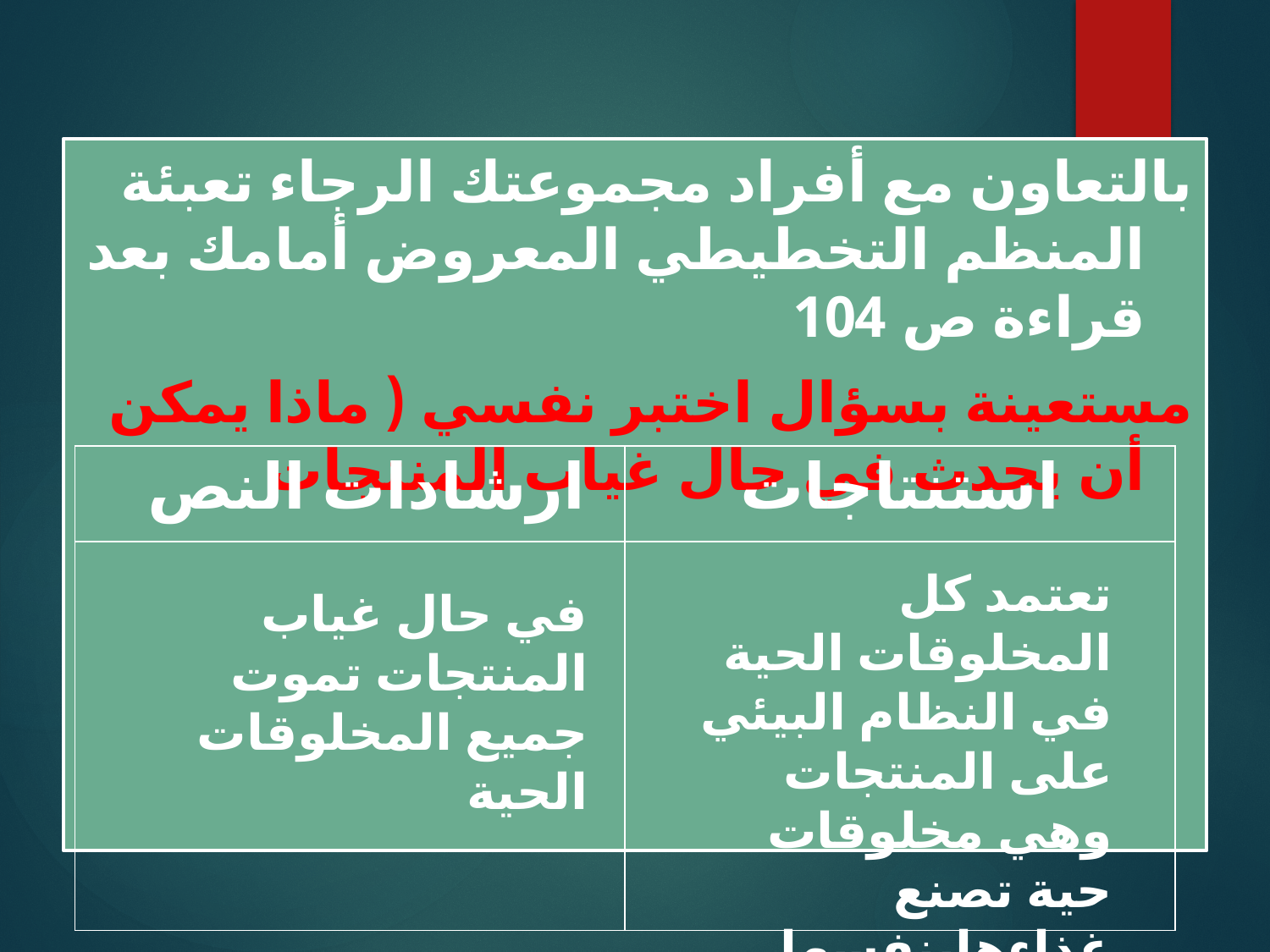

#
بالتعاون مع أفراد مجموعتك الرجاء تعبئة المنظم التخطيطي المعروض أمامك بعد قراءة ص 104
مستعينة بسؤال اختبر نفسي ( ماذا يمكن أن يحدث في حال غياب المنتجات
| ارشادات النص | استنتاجات |
| --- | --- |
|  |  |
تعتمد كل المخلوقات الحية في النظام البيئي على المنتجات وهي مخلوقات حية تصنع غذاءهابنفسها مستخدمة طاقة الشمس

في حال غياب المنتجات تموت جميع المخلوقات الحية